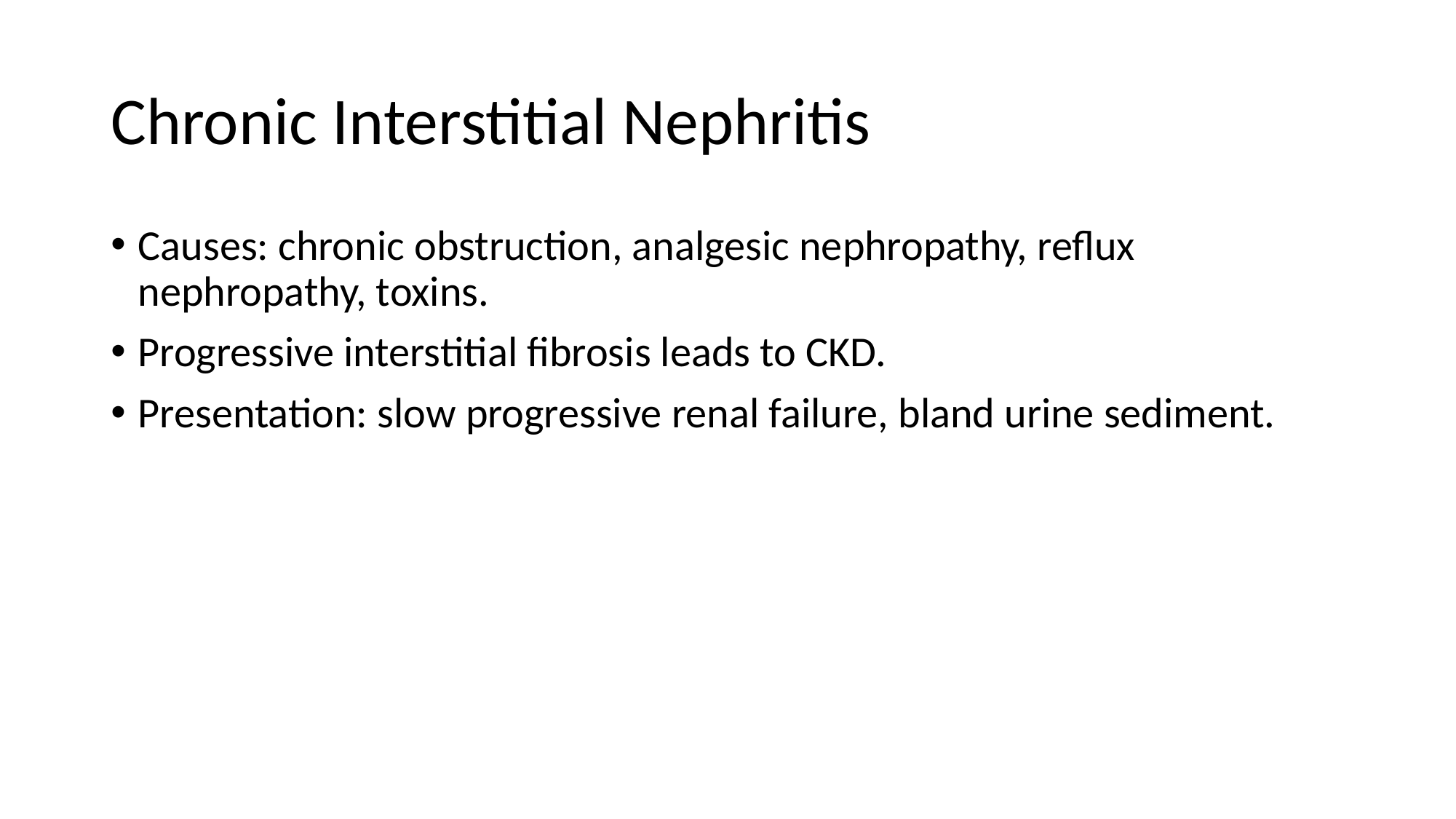

# Chronic Interstitial Nephritis
Causes: chronic obstruction, analgesic nephropathy, reflux nephropathy, toxins.
Progressive interstitial fibrosis leads to CKD.
Presentation: slow progressive renal failure, bland urine sediment.